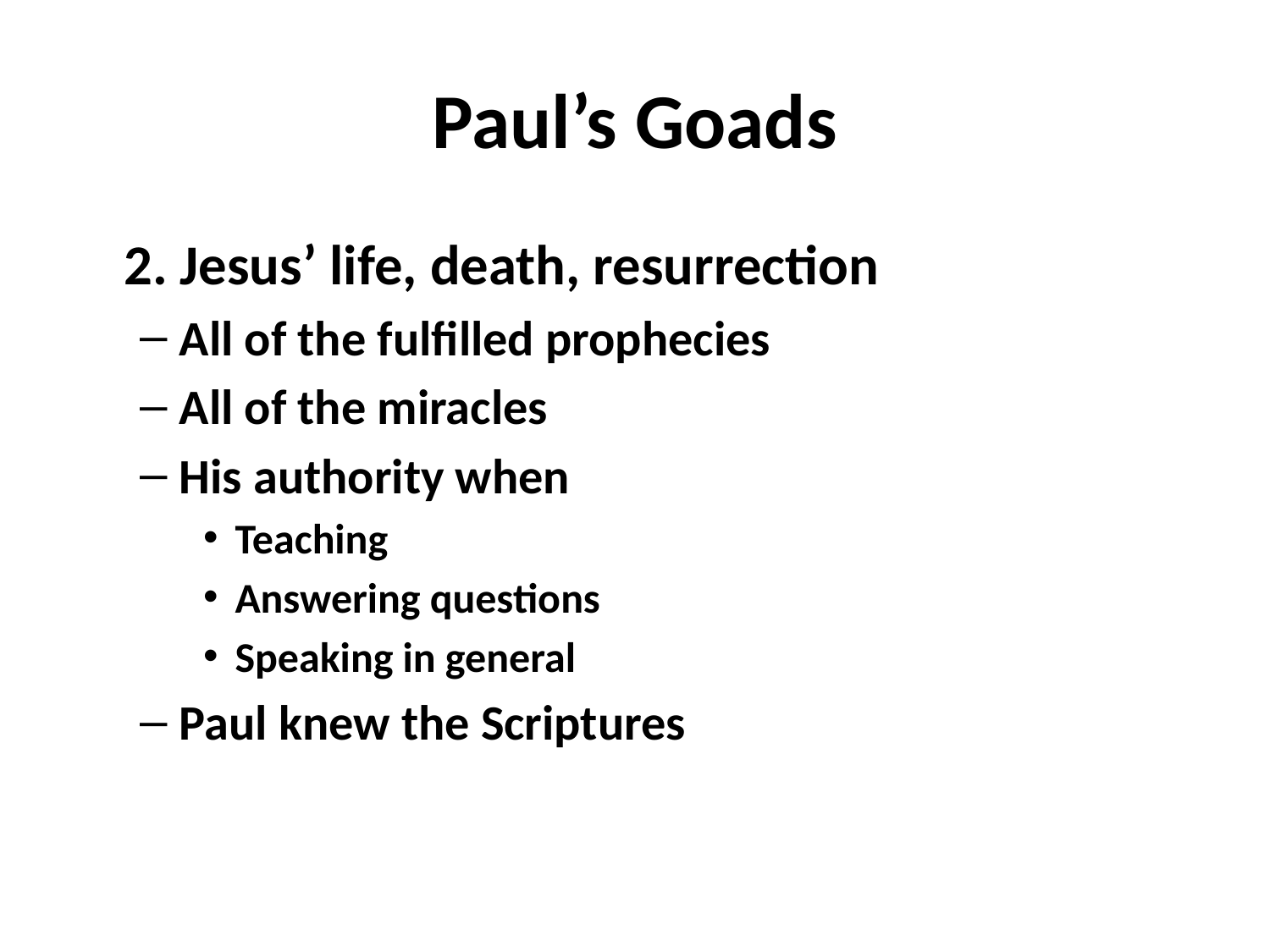

# Paul’s Goads
	2. Jesus’ life, death, resurrection
All of the fulfilled prophecies
All of the miracles
His authority when
Teaching
Answering questions
Speaking in general
Paul knew the Scriptures